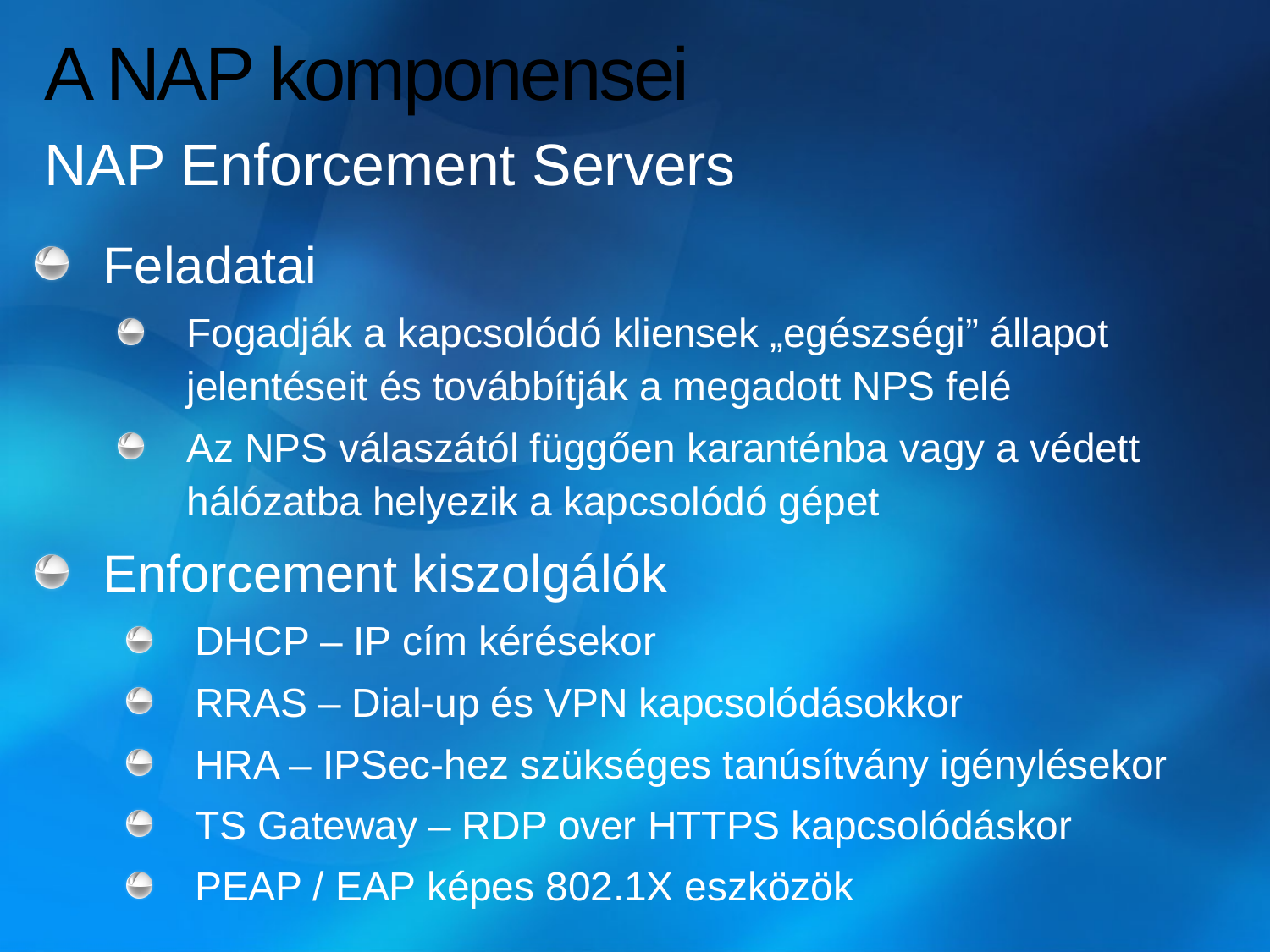

# A NAP komponensei
NAP Enforcement Servers
Feladatai
Fogadják a kapcsolódó kliensek „egészségi” állapot jelentéseit és továbbítják a megadott NPS felé
Az NPS válaszától függően karanténba vagy a védett hálózatba helyezik a kapcsolódó gépet
Enforcement kiszolgálók
DHCP – IP cím kérésekor
RRAS – Dial-up és VPN kapcsolódásokkor
HRA – IPSec-hez szükséges tanúsítvány igénylésekor
TS Gateway – RDP over HTTPS kapcsolódáskor
PEAP / EAP képes 802.1X eszközök